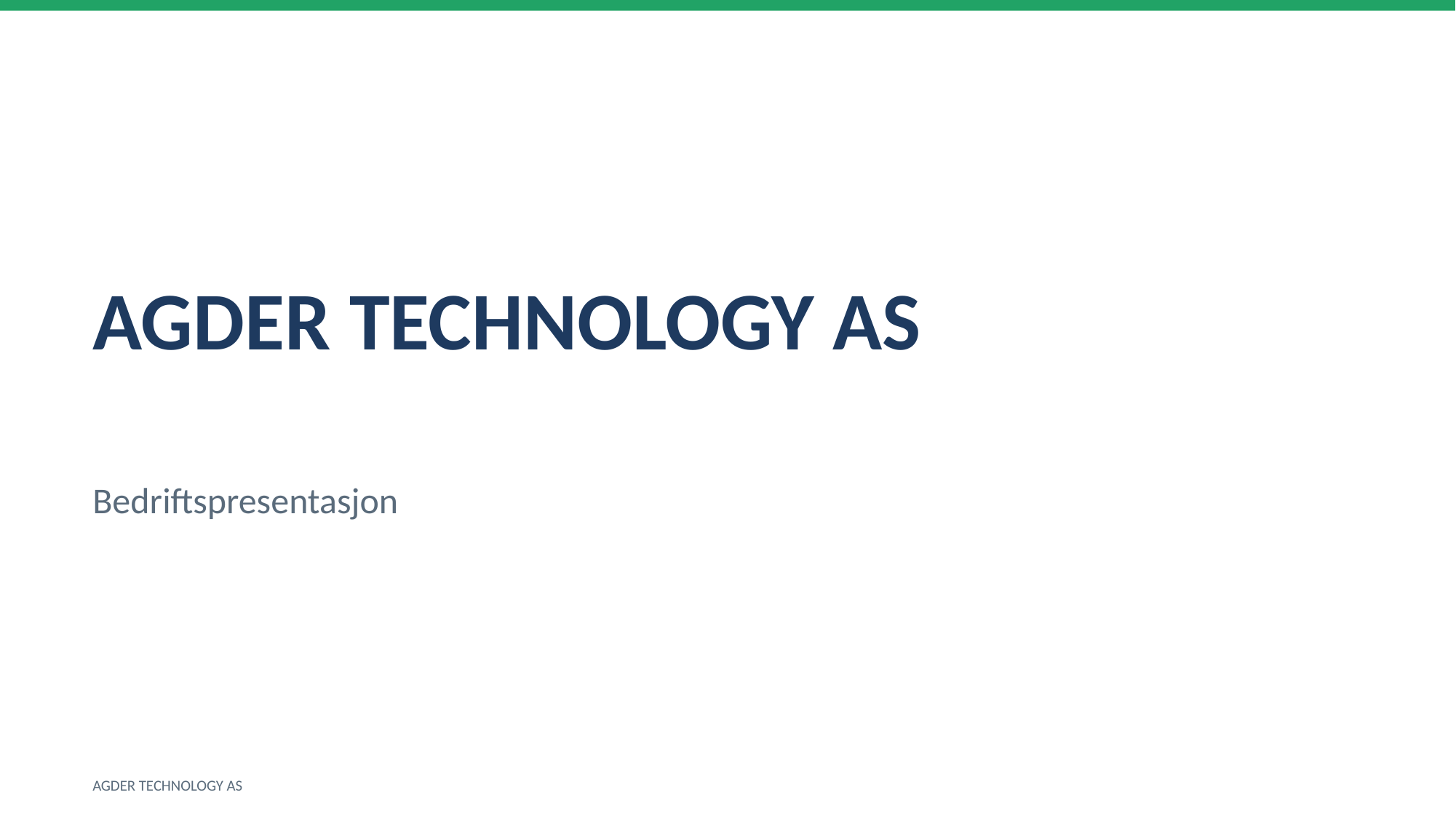

AGDER TECHNOLOGY AS
Bedriftspresentasjon
AGDER TECHNOLOGY AS